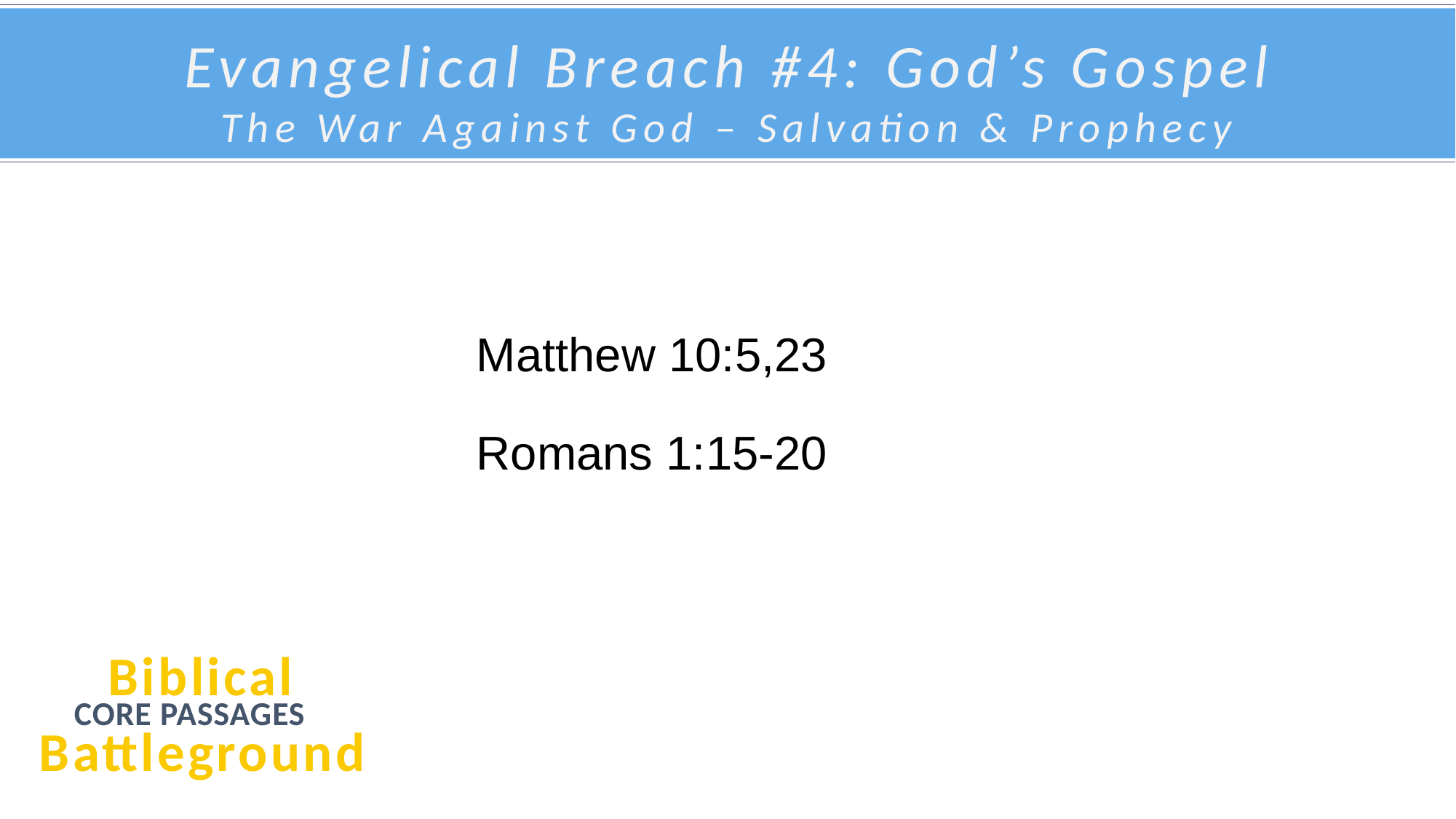

Evangelical Breach #4: God’s Gospel
The War Against God – Salvation & Prophecy
Matthew 10:5,23
Romans 1:15-20
Biblical Battleground
CORE PASSAGES